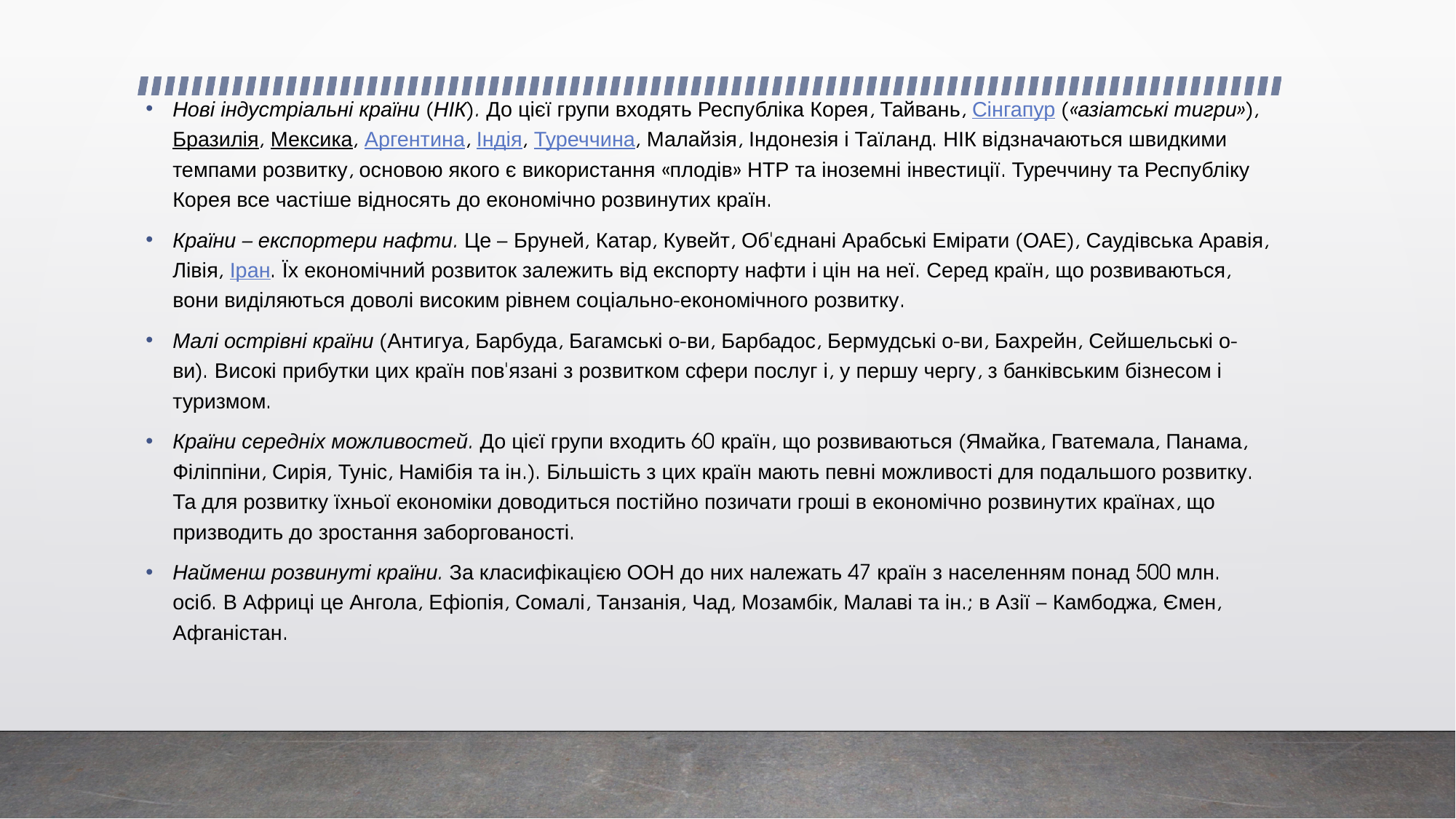

Нові індустріальні країни (НІК). До цієї групи входять Республіка Корея, Тайвань, Сінгапур («азіатські тигри»), Бразилія, Мексика, Аргентина, Індія, Туреччина, Малайзія, Індонезія і Таїланд. НІК відзначаються швидкими темпами розвитку, основою якого є використання «плодів» НТР та іноземні інвестиції. Туреччину та Республіку Корея все частіше відносять до економічно розвинутих країн.
Країни – експортери нафти. Це – Бруней, Катар, Кувейт, Об'єднані Арабські Емірати (ОАЕ), Саудівська Аравія, Лівія, Іран. Їх економічний розвиток залежить від експорту нафти і цін на неї. Серед країн, що розвиваються, вони виділяються доволі високим рівнем соціально-економічного розвитку.
Малі острівні країни (Антигуа, Барбуда, Багамські о-ви, Барбадос, Бермудські о-ви, Бахрейн, Сейшельські о-ви). Високі прибутки цих країн пов'язані з розвитком сфери послуг і, у першу чергу, з банківським бізнесом і туризмом.
Країни середніх можливостей. До цієї групи входить 60 країн, що розвиваються (Ямайка, Гватемала, Панама, Філіппіни, Сирія, Туніс, Намібія та ін.). Більшість з цих країн мають певні можливості для подальшого розвитку. Та для розвитку їхньої економіки доводиться постійно позичати гроші в економічно розвинутих країнах, що призводить до зростання заборгованості.
Найменш розвинуті країни. За класифікацією ООН до них належать 47 країн з населенням понад 500 млн. осіб. В Африці це Ангола, Ефіопія, Сомалі, Танзанія, Чад, Мозамбік, Малаві та ін.; в Азії – Камбоджа, Ємен, Афганістан.